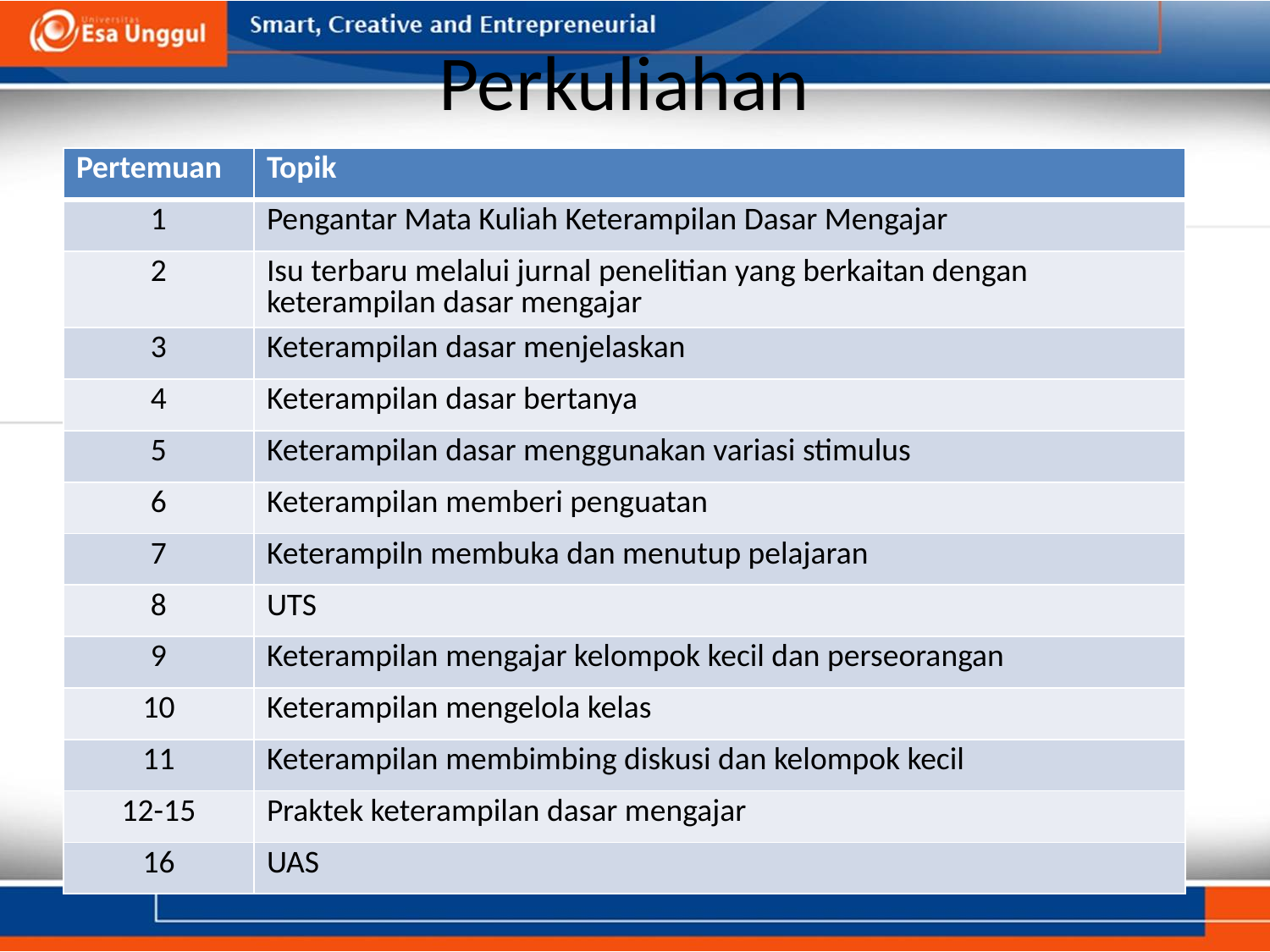

# Perkuliahan
| Pertemuan | Topik |
| --- | --- |
| 1 | Pengantar Mata Kuliah Keterampilan Dasar Mengajar |
| 2 | Isu terbaru melalui jurnal penelitian yang berkaitan dengan keterampilan dasar mengajar |
| 3 | Keterampilan dasar menjelaskan |
| 4 | Keterampilan dasar bertanya |
| 5 | Keterampilan dasar menggunakan variasi stimulus |
| 6 | Keterampilan memberi penguatan |
| 7 | Keterampiln membuka dan menutup pelajaran |
| 8 | UTS |
| 9 | Keterampilan mengajar kelompok kecil dan perseorangan |
| 10 | Keterampilan mengelola kelas |
| 11 | Keterampilan membimbing diskusi dan kelompok kecil |
| 12-15 | Praktek keterampilan dasar mengajar |
| 16 | UAS |